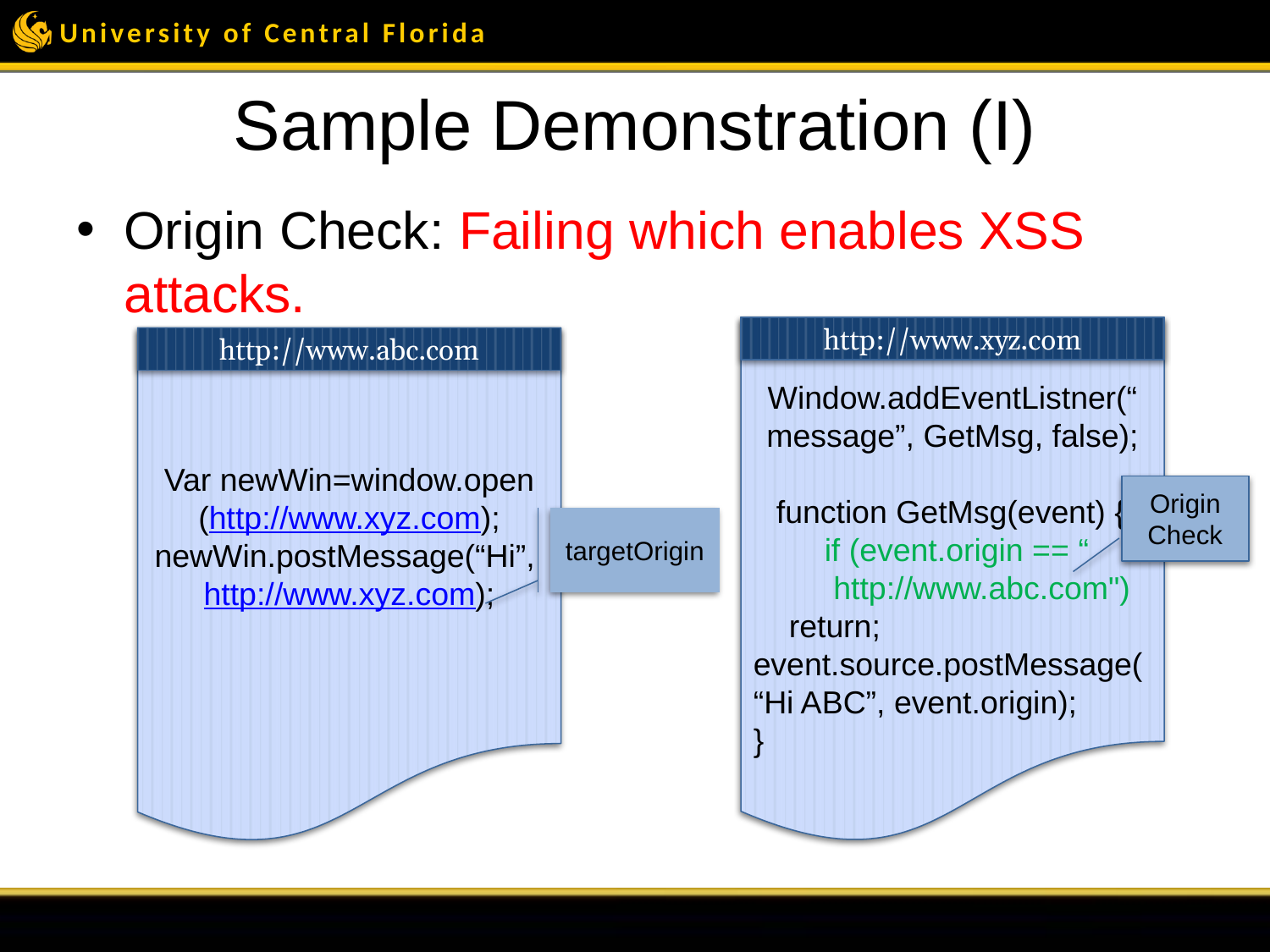

# Sample Demonstration (I)
Origin Check: Failing which enables XSS attacks.

Window.addEventListner(“
message”, GetMsg, false);

   function GetMsg(event) {
        if (event.origin == “
         http://www.abc.com")
    return;
event.source.postMessage(“Hi ABC”, event.origin);
}

http://www.xyz.com
Var newWin=window.open
(http://www.xyz.com);
newWin.postMessage(“Hi”, http://www.xyz.com);
http://www.abc.com
Origin
Check
targetOrigin